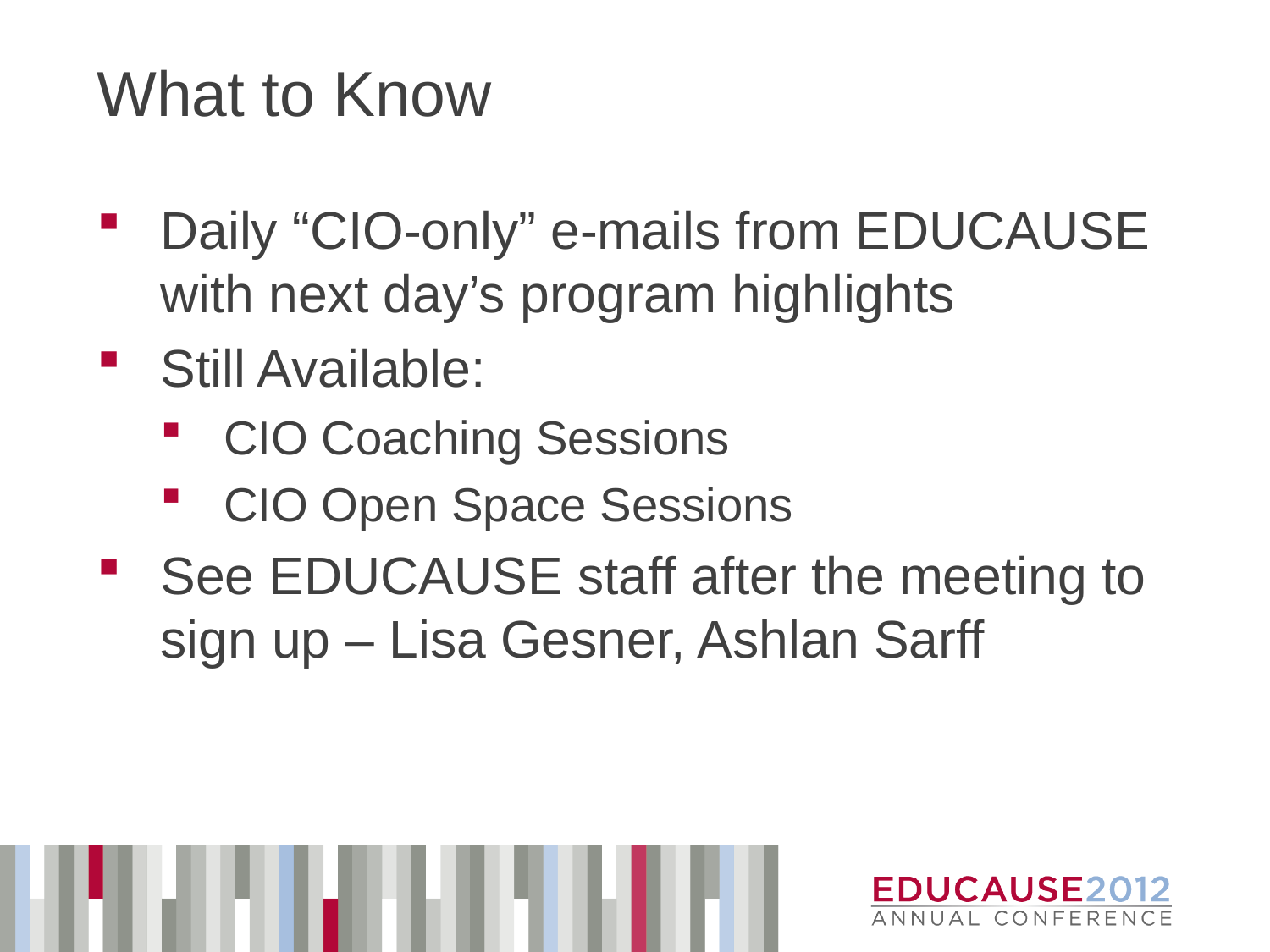

# What to Know
Daily “CIO-only” e-mails from EDUCAUSE with next day’s program highlights
Still Available:
CIO Coaching Sessions
CIO Open Space Sessions
See EDUCAUSE staff after the meeting to sign up – Lisa Gesner, Ashlan Sarff